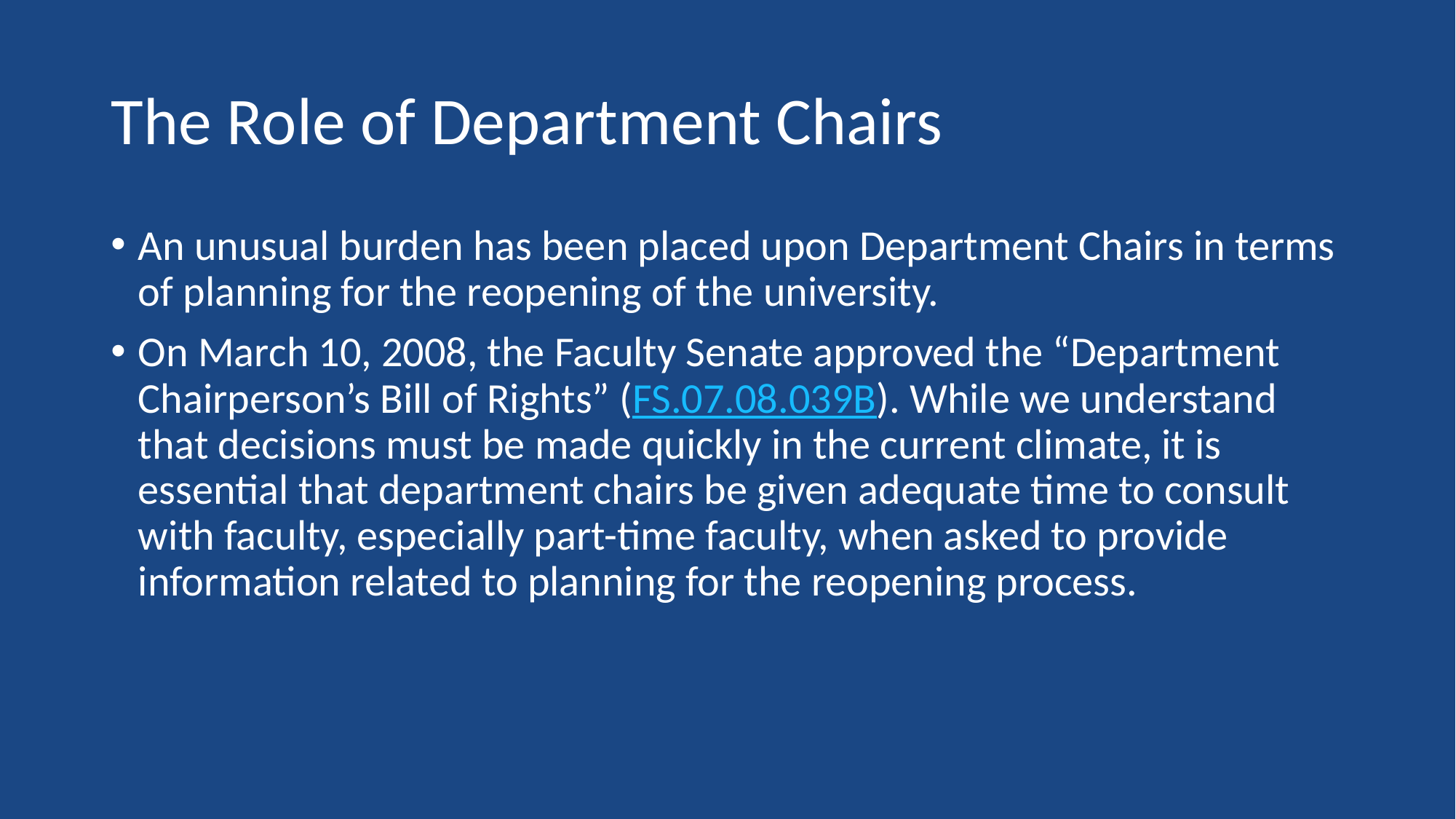

# The Role of Department Chairs
An unusual burden has been placed upon Department Chairs in terms of planning for the reopening of the university.
On March 10, 2008, the Faculty Senate approved the “Department Chairperson’s Bill of Rights” (FS.07.08.039B). While we understand that decisions must be made quickly in the current climate, it is essential that department chairs be given adequate time to consult with faculty, especially part-time faculty, when asked to provide information related to planning for the reopening process.